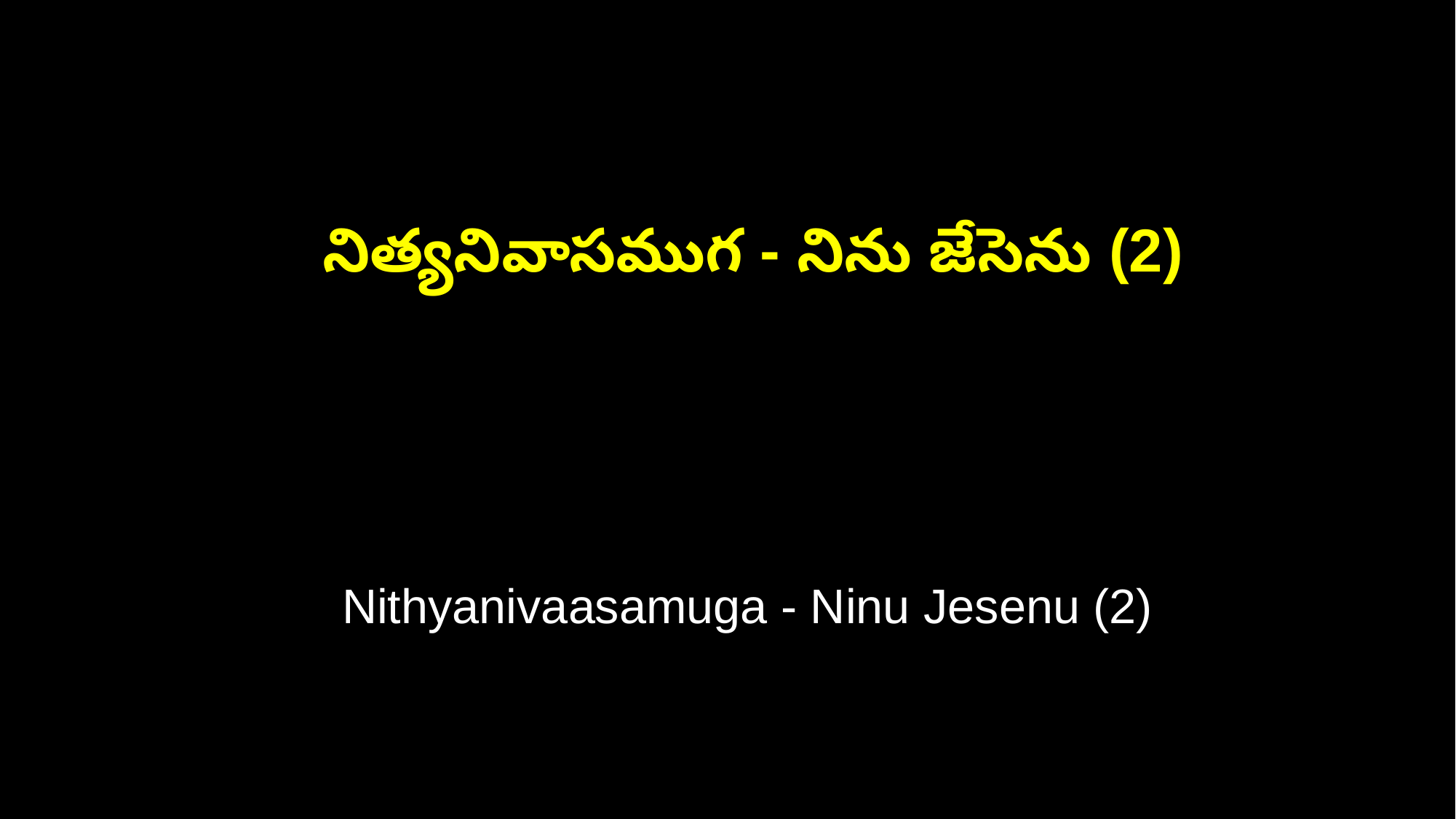

నిత్యనివాసముగ - నిను జేసెను (2)
   Nithyanivaasamuga - Ninu Jesenu (2)